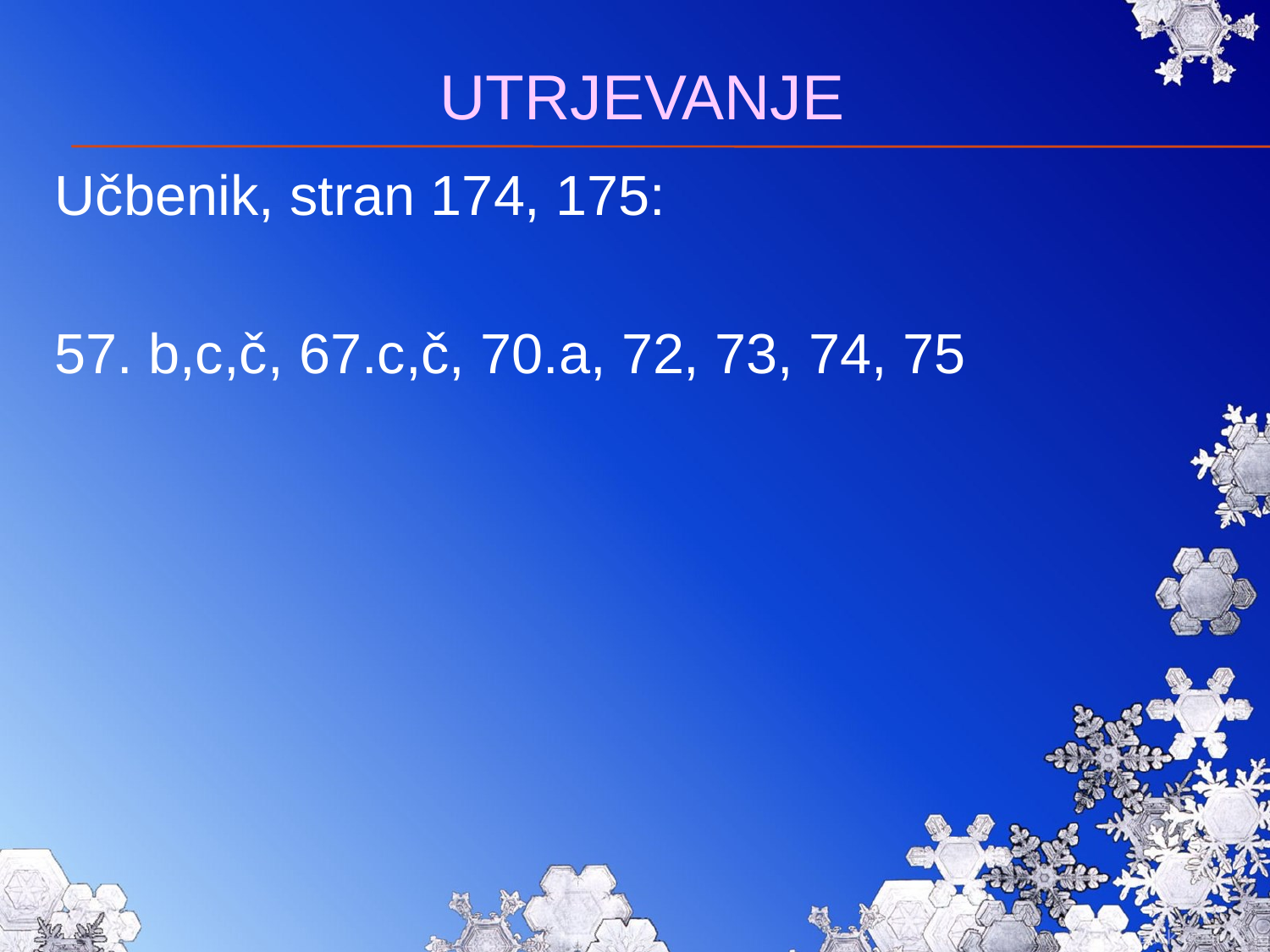

# UTRJEVANJE
Učbenik, stran 174, 175:

57. b,c,č, 67.c,č, 70.a, 72, 73, 74, 75